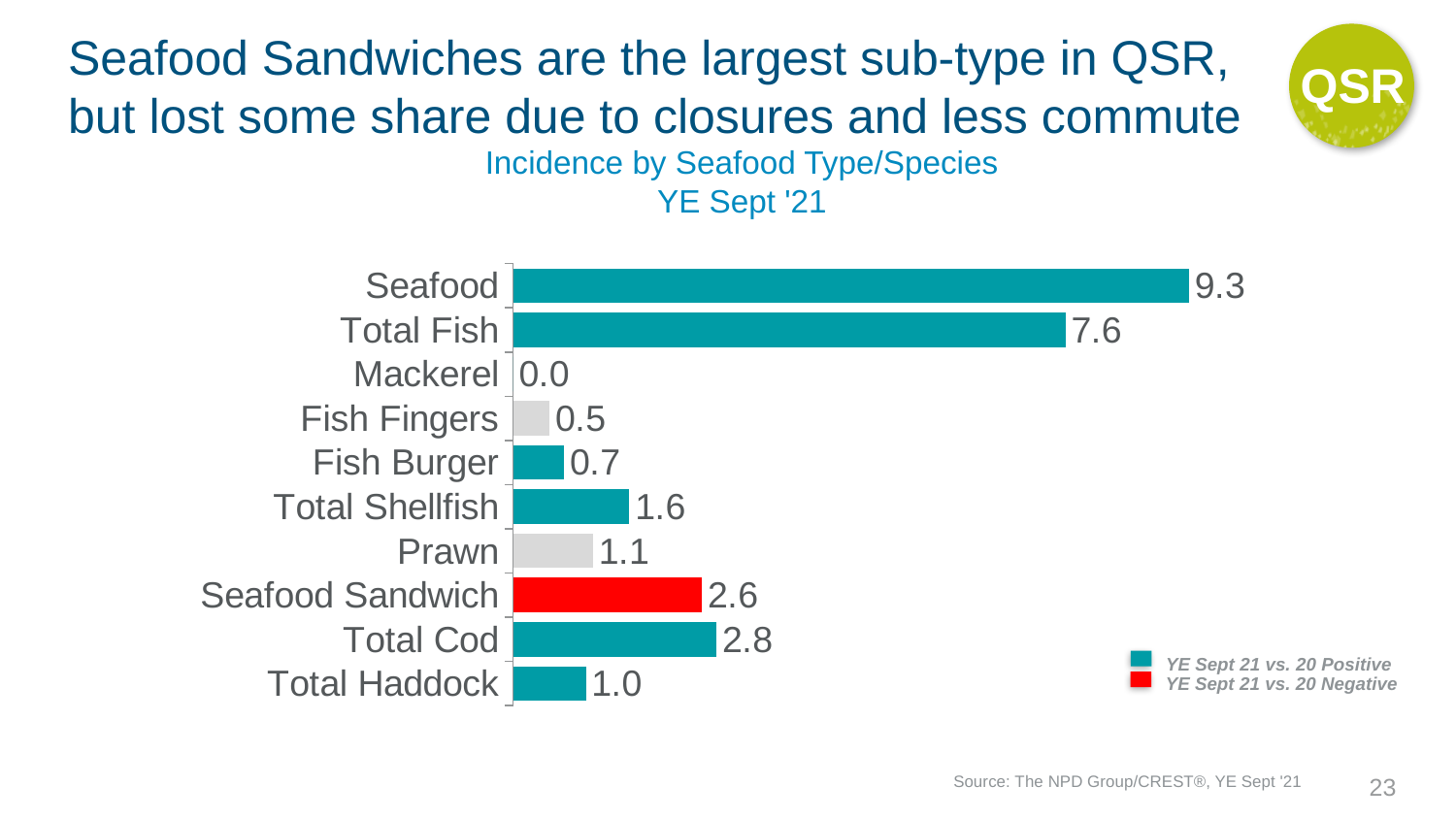

QSR
# Seafood Sandwiches are the largest sub-type in QSR, but lost some share due to closures and less commute
Incidence by Seafood Type/Species
YE Sept '21

### Chart

| Category | Column2 |
|---|---|
| Seafood | 9.3 |
| Total Fish | 7.6 |
| Mackerel | 0.0 |
| Fish Fingers | 0.5 |
| Fish Burger | 0.7 |
| Total Shellfish | 1.6 |
| Prawn | 1.1 |
| Seafood Sandwich | 2.6 |
| Total Cod | 2.8 |
| Total Haddock | 1.0 |
YE Sept 21 vs. 20 Positive

YE Sept 21 vs. 20 Negative

Source: The NPD Group/CREST®, YE Sept '21
23